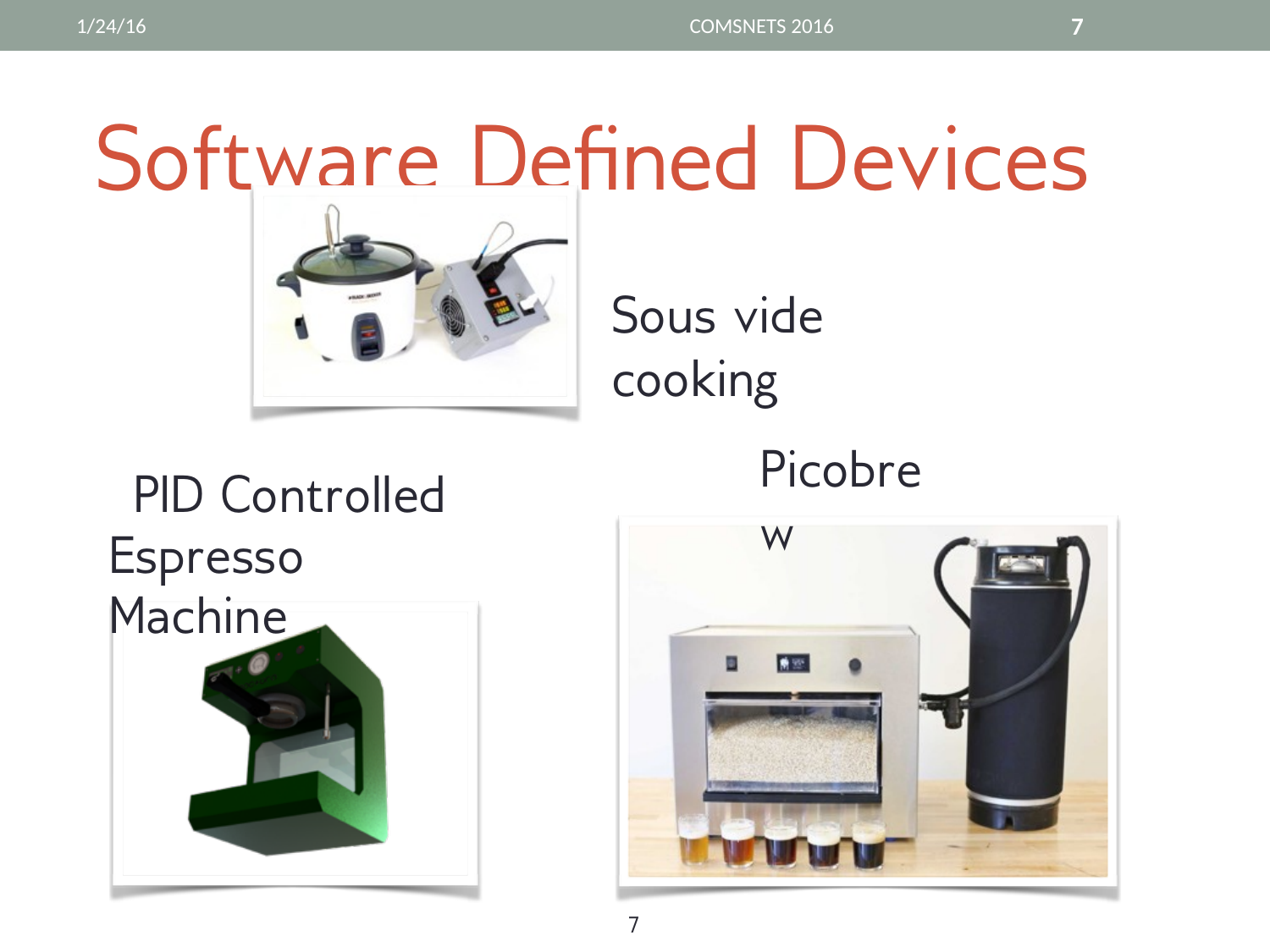

1/24/16
COMSNETS 2016
7
# Software Defined Devices

Sous vide cooking
Picobrew
PID Controlled Espresso Machine

7